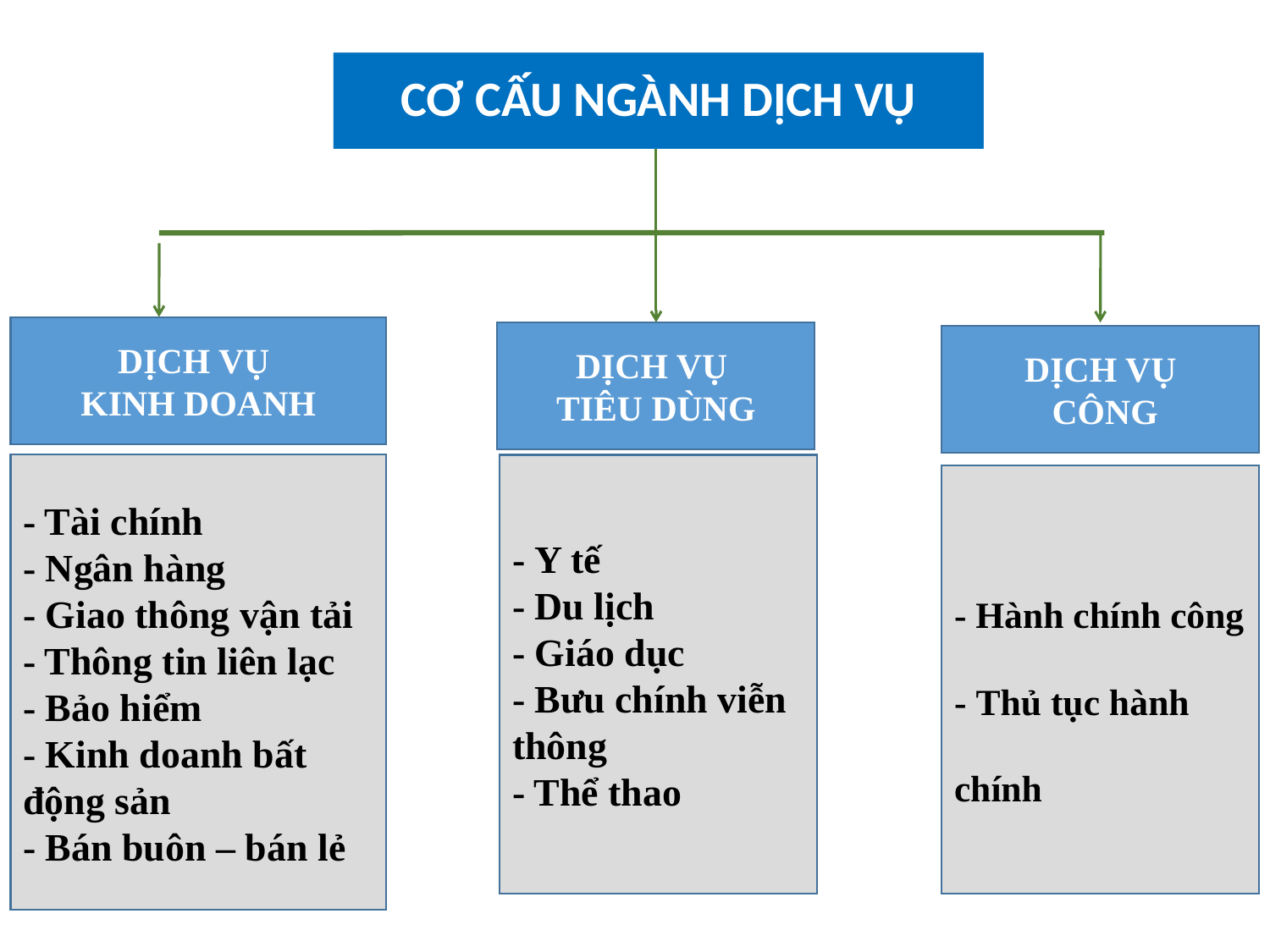

CƠ CẤU NGÀNH DỊCH VỤ
DỊCH VỤ
KINH DOANH
DỊCH VỤ
TIÊU DÙNG
DỊCH VỤ
 CÔNG
- Tài chính
- Ngân hàng
- Giao thông vận tải
- Thông tin liên lạc
- Bảo hiểm
- Kinh doanh bất    động sản
- Bán buôn – bán lẻ
- Y tế
- Du lịch
- Giáo dục
- Bưu chính viễn thông
- Thể thao
- Hành chính công
- Thủ tục hành chính